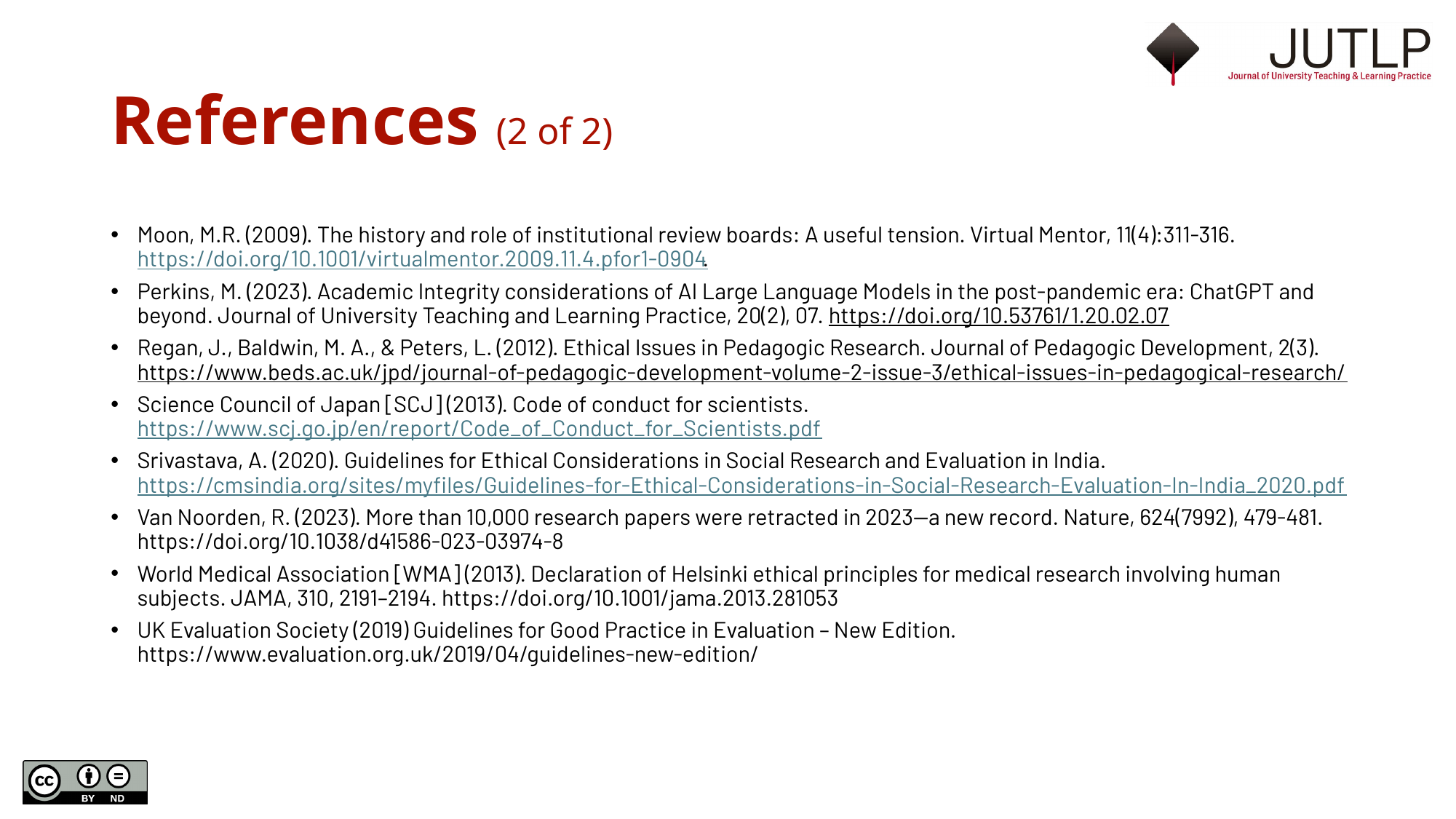

# References (2 of 2)
Moon, M.R. (2009). The history and role of institutional review boards: A useful tension. Virtual Mentor, 11(4):311-316. https://doi.org/10.1001/virtualmentor.2009.11.4.pfor1-0904.
Perkins, M. (2023). Academic Integrity considerations of AI Large Language Models in the post-pandemic era: ChatGPT and beyond. Journal of University Teaching and Learning Practice, 20(2), 07. https://doi.org/10.53761/1.20.02.07
Regan, J., Baldwin, M. A., & Peters, L. (2012). Ethical Issues in Pedagogic Research. Journal of Pedagogic Development, 2(3).  https://www.beds.ac.uk/jpd/journal-of-pedagogic-development-volume-2-issue-3/ethical-issues-in-pedagogical-research/
Science Council of Japan [SCJ] (2013). Code of conduct for scientists. https://www.scj.go.jp/en/report/Code_of_Conduct_for_Scientists.pdf
Srivastava, A. (2020). Guidelines for Ethical Considerations in Social Research and Evaluation in India. https://cmsindia.org/sites/myfiles/Guidelines-for-Ethical-Considerations-in-Social-Research-Evaluation-In-India_2020.pdf
Van Noorden, R. (2023). More than 10,000 research papers were retracted in 2023—a new record. Nature, 624(7992), 479-481. https://doi.org/10.1038/d41586-023-03974-8
World Medical Association [WMA] (2013). Declaration of Helsinki ethical principles for medical research involving human subjects. JAMA, 310, 2191–2194. https://doi.org/10.1001/jama.2013.281053
UK Evaluation Society (2019) Guidelines for Good Practice in Evaluation – New Edition. https://www.evaluation.org.uk/2019/04/guidelines-new-edition/